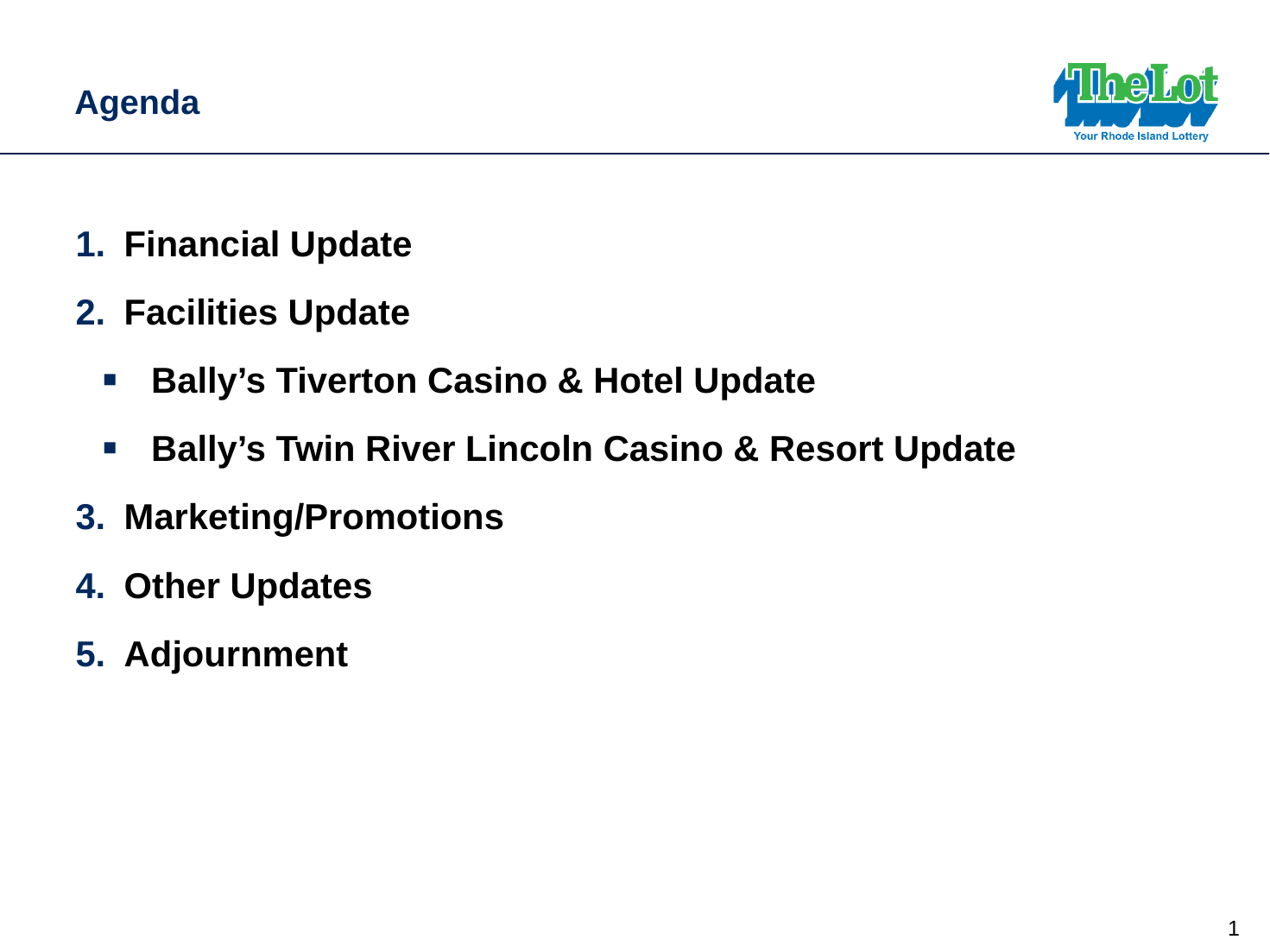

# Agenda
Financial Update
Facilities Update
Bally’s Tiverton Casino & Hotel Update
Bally’s Twin River Lincoln Casino & Resort Update
Marketing/Promotions
Other Updates
Adjournment

1